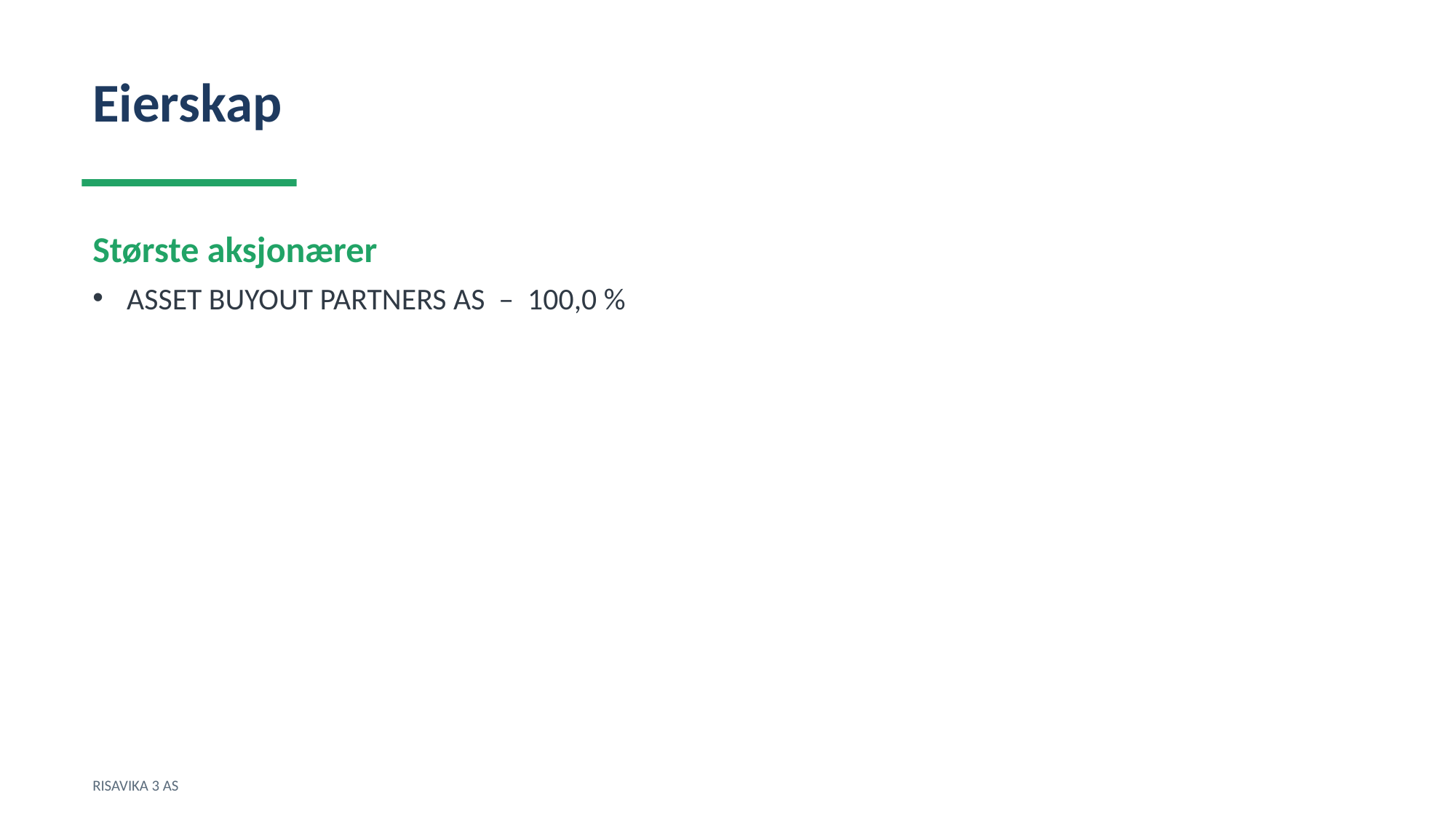

Eierskap

Største aksjonærer
ASSET BUYOUT PARTNERS AS  –  100,0 %
RISAVIKA 3 AS